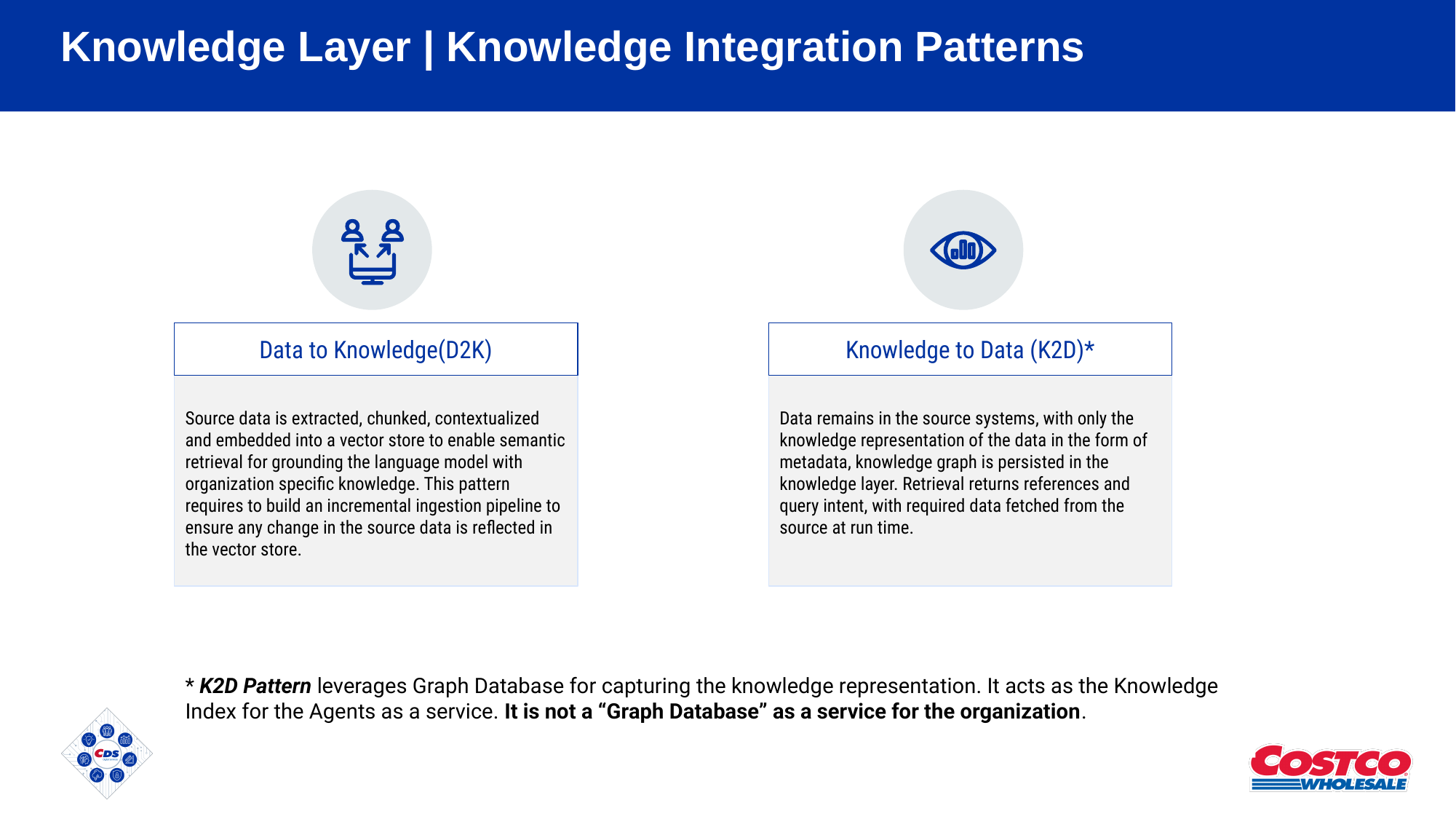

# Knowledge Layer | Knowledge Integration Patterns

Data to Knowledge(D2K

Source data is extracted, chunked, contextualized and embedded into a vector store to enable semantic retrieval for grounding the language model with organization specific knowledge. This pattern requires to build an incremental ingestion pipeline to ensure any change in the source data is reflected in the vector store.
Data to Knowledge(D2K)
Knowledge to Data (K2D

Data remains in the source systems, with only the knowledge representation of the data in the form of metadata, knowledge graph is persisted in the knowledge layer. Retrieval returns references and query intent, with required data fetched from the source at run time.

Knowledge to Data (K2D)*
* K2D Pattern leverages Graph Database for capturing the knowledge representation. It acts as the Knowledge Index for the Agents as a service. It is not a “Graph Database” as a service for the organization.